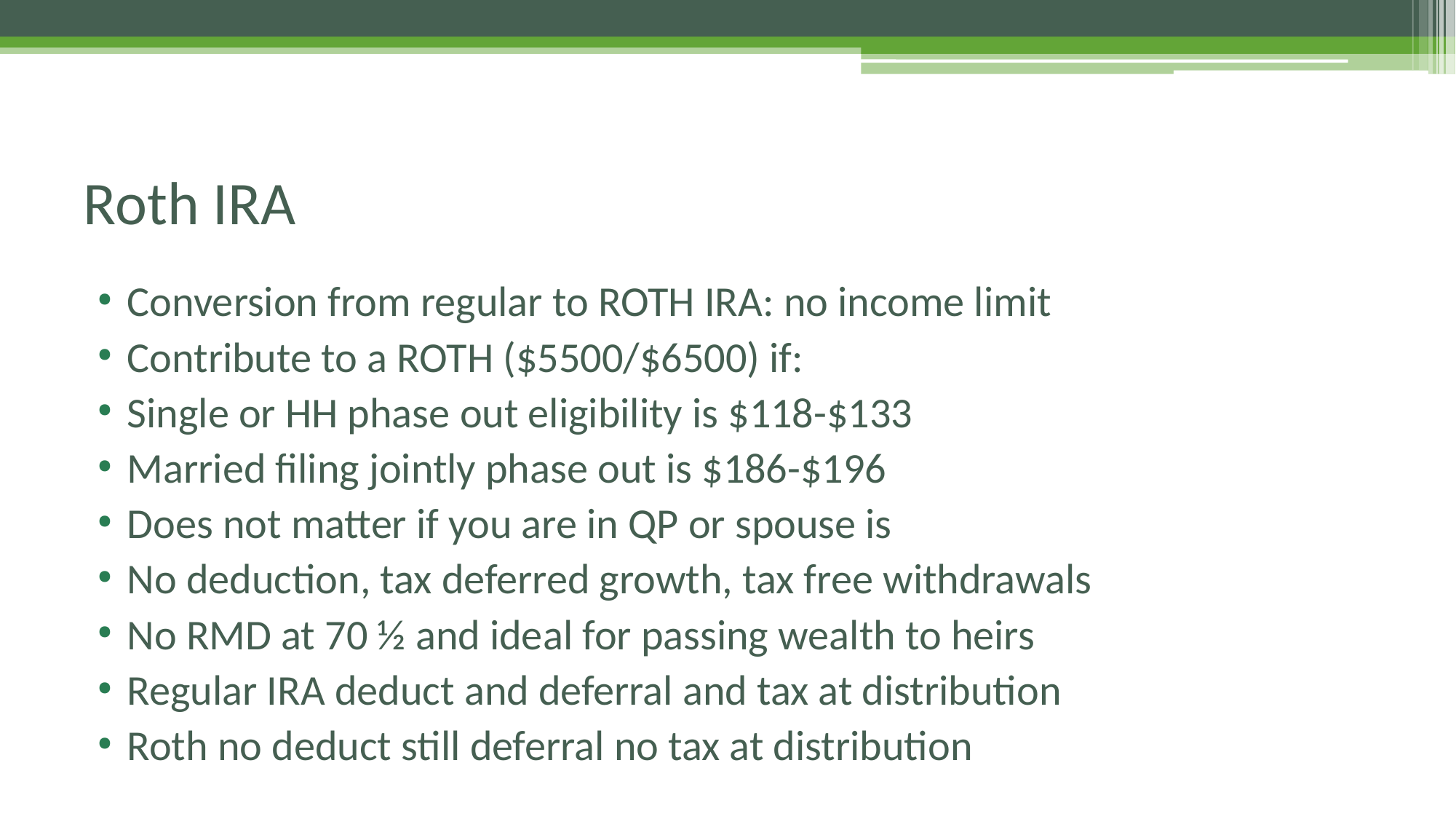

# Roth IRA
Conversion from regular to ROTH IRA: no income limit
Contribute to a ROTH ($5500/$6500) if:
Single or HH phase out eligibility is $118-$133
Married filing jointly phase out is $186-$196
Does not matter if you are in QP or spouse is
No deduction, tax deferred growth, tax free withdrawals
No RMD at 70 ½ and ideal for passing wealth to heirs
Regular IRA deduct and deferral and tax at distribution
Roth no deduct still deferral no tax at distribution